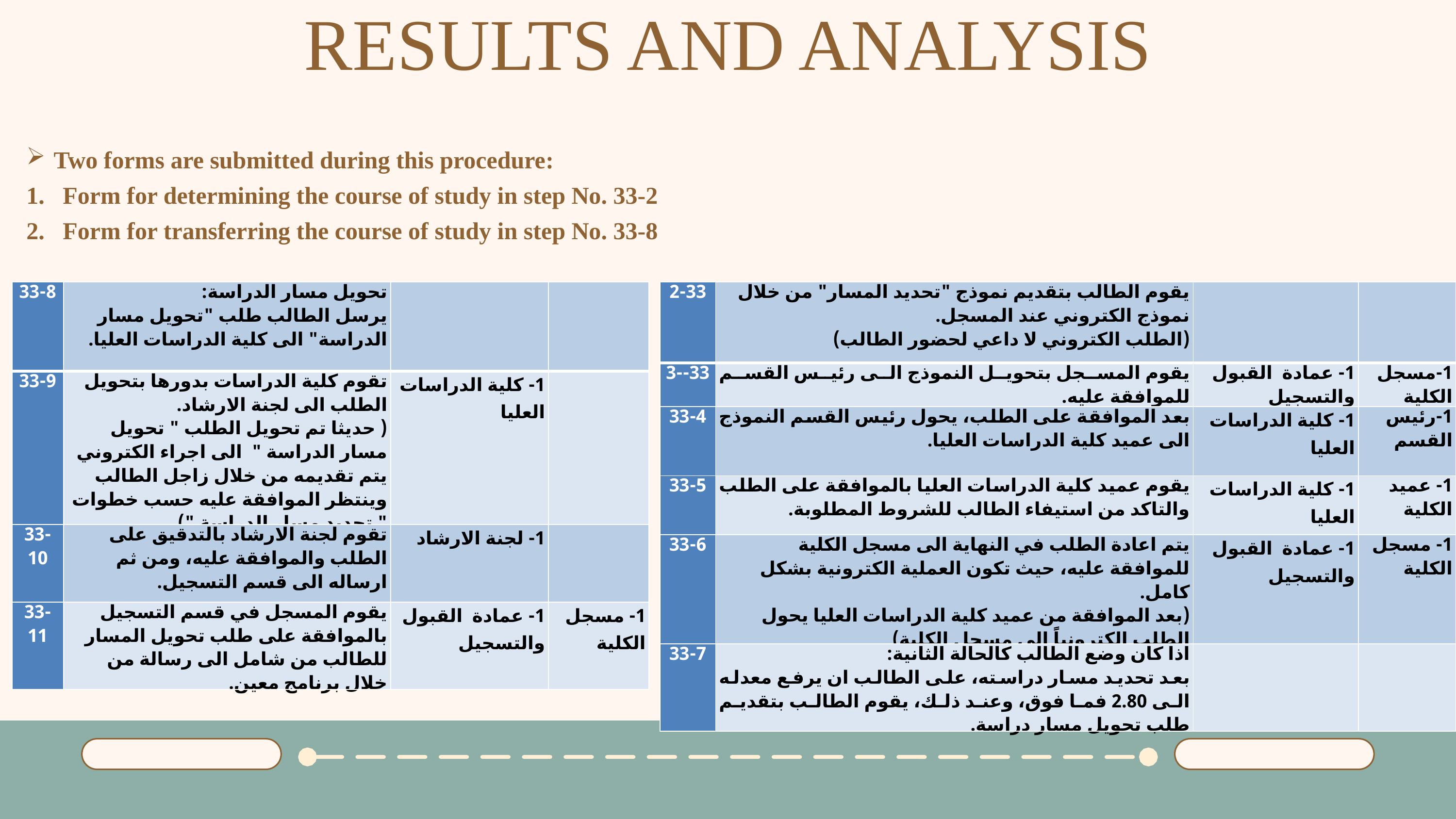

RESULTS AND ANALYSIS
Two forms are submitted during this procedure:
Form for determining the course of study in step No. 33-2
Form for transferring the course of study in step No. 33-8
| 33-8 | تحويل مسار الدراسة: يرسل الطالب طلب "تحويل مسار الدراسة" الى كلية الدراسات العليا. |  |  |
| --- | --- | --- | --- |
| 33-9 | تقوم كلية الدراسات بدورها بتحويل الطلب الى لجنة الارشاد. ( حديثا تم تحويل الطلب " تحويل مسار الدراسة " الى اجراء الكتروني يتم تقديمه من خلال زاجل الطالب وينتظر الموافقة عليه حسب خطوات " تحديد مسار الدراسة ") | 1- كلية الدراسات العليا |  |
| 33-10 | تقوم لجنة الارشاد بالتدقيق على الطلب والموافقة عليه، ومن ثم ارساله الى قسم التسجيل. | 1- لجنة الارشاد |  |
| 33-11 | يقوم المسجل في قسم التسجيل بالموافقة على طلب تحويل المسار للطالب من شامل الى رسالة من خلال برنامج معين. | 1- عمادة القبول والتسجيل | 1- مسجل الكلية |
| 2-33 | يقوم الطالب بتقديم نموذج "تحديد المسار" من خلال نموذج الكتروني عند المسجل. (الطلب الكتروني لا داعي لحضور الطالب) |  |  |
| --- | --- | --- | --- |
| 33--3 | يقوم المسجل بتحويل النموذج الى رئيس القسم للموافقة عليه. | 1- عمادة القبول والتسجيل | 1-مسجل الكلية |
| 33-4 | بعد الموافقة على الطلب، يحول رئيس القسم النموذج الى عميد كلية الدراسات العليا. | 1- كلية الدراسات العليا | 1-رئيس القسم |
| 33-5 | يقوم عميد كلية الدراسات العليا بالموافقة على الطلب والتاكد من استيفاء الطالب للشروط المطلوبة. | 1- كلية الدراسات العليا | 1- عميد الكلية |
| 33-6 | يتم اعادة الطلب في النهاية الى مسجل الكلية للموافقة عليه، حيث تكون العملية الكترونية بشكل كامل. (بعد الموافقة من عميد كلية الدراسات العليا يحول الطلب الكترونياً الى مسجل الكلية) | 1- عمادة القبول والتسجيل | 1- مسجل الكلية |
| 33-7 | اذا كان وضع الطالب كالحالة الثانية: بعد تحديد مسار دراسته، على الطالب ان يرفع معدله الى 2.80 فما فوق، وعند ذلك، يقوم الطالب بتقديم طلب تحويل مسار دراسة. |  |  |